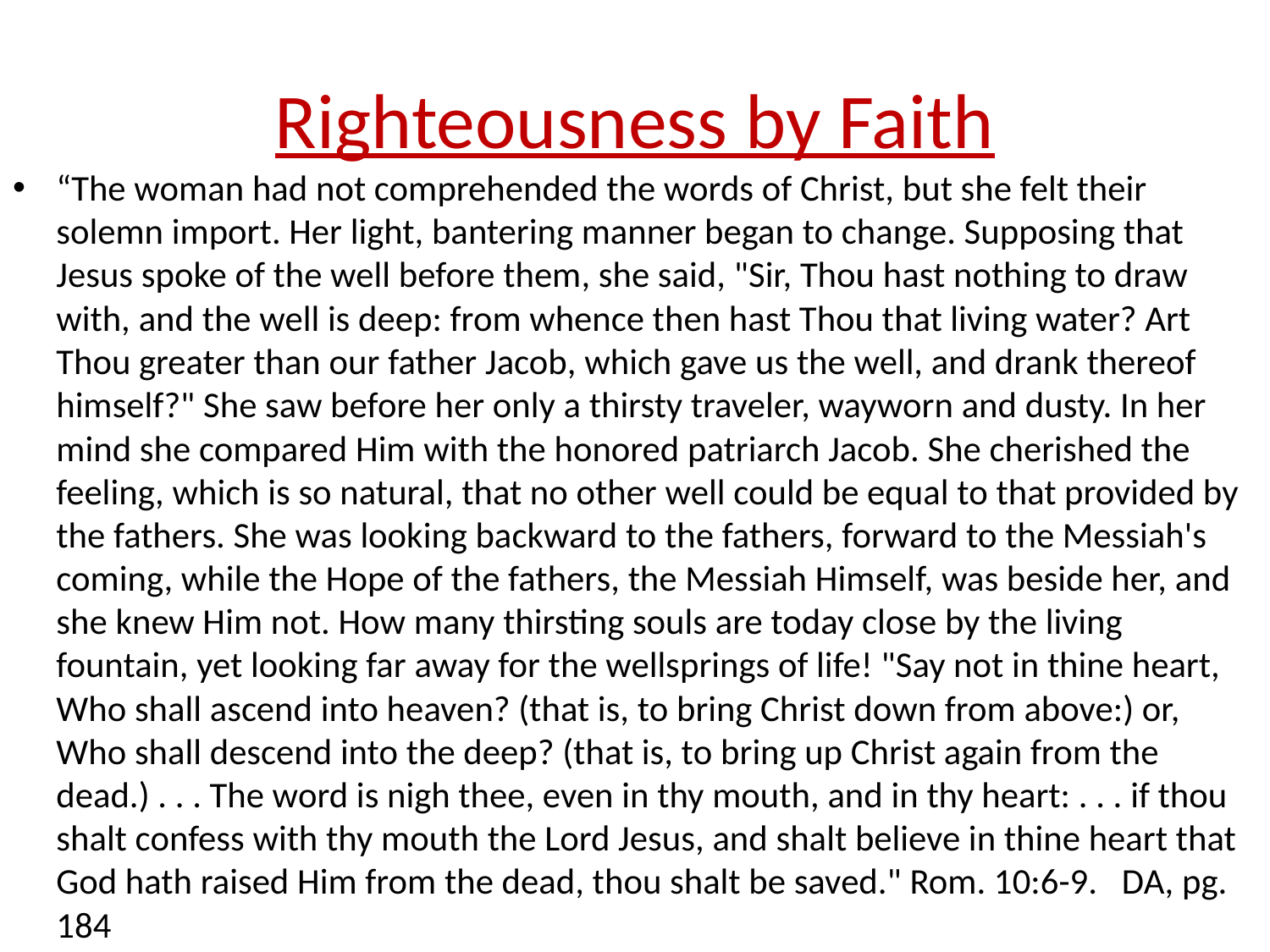

# Righteousness by Faith
“The woman had not comprehended the words of Christ, but she felt their solemn import. Her light, bantering manner began to change. Supposing that Jesus spoke of the well before them, she said, "Sir, Thou hast nothing to draw with, and the well is deep: from whence then hast Thou that living water? Art Thou greater than our father Jacob, which gave us the well, and drank thereof himself?" She saw before her only a thirsty traveler, wayworn and dusty. In her mind she compared Him with the honored patriarch Jacob. She cherished the feeling, which is so natural, that no other well could be equal to that provided by the fathers. She was looking backward to the fathers, forward to the Messiah's coming, while the Hope of the fathers, the Messiah Himself, was beside her, and she knew Him not. How many thirsting souls are today close by the living fountain, yet looking far away for the wellsprings of life! "Say not in thine heart, Who shall ascend into heaven? (that is, to bring Christ down from above:) or, Who shall descend into the deep? (that is, to bring up Christ again from the dead.) . . . The word is nigh thee, even in thy mouth, and in thy heart: . . . if thou shalt confess with thy mouth the Lord Jesus, and shalt believe in thine heart that God hath raised Him from the dead, thou shalt be saved." Rom. 10:6-9.   DA, pg. 184